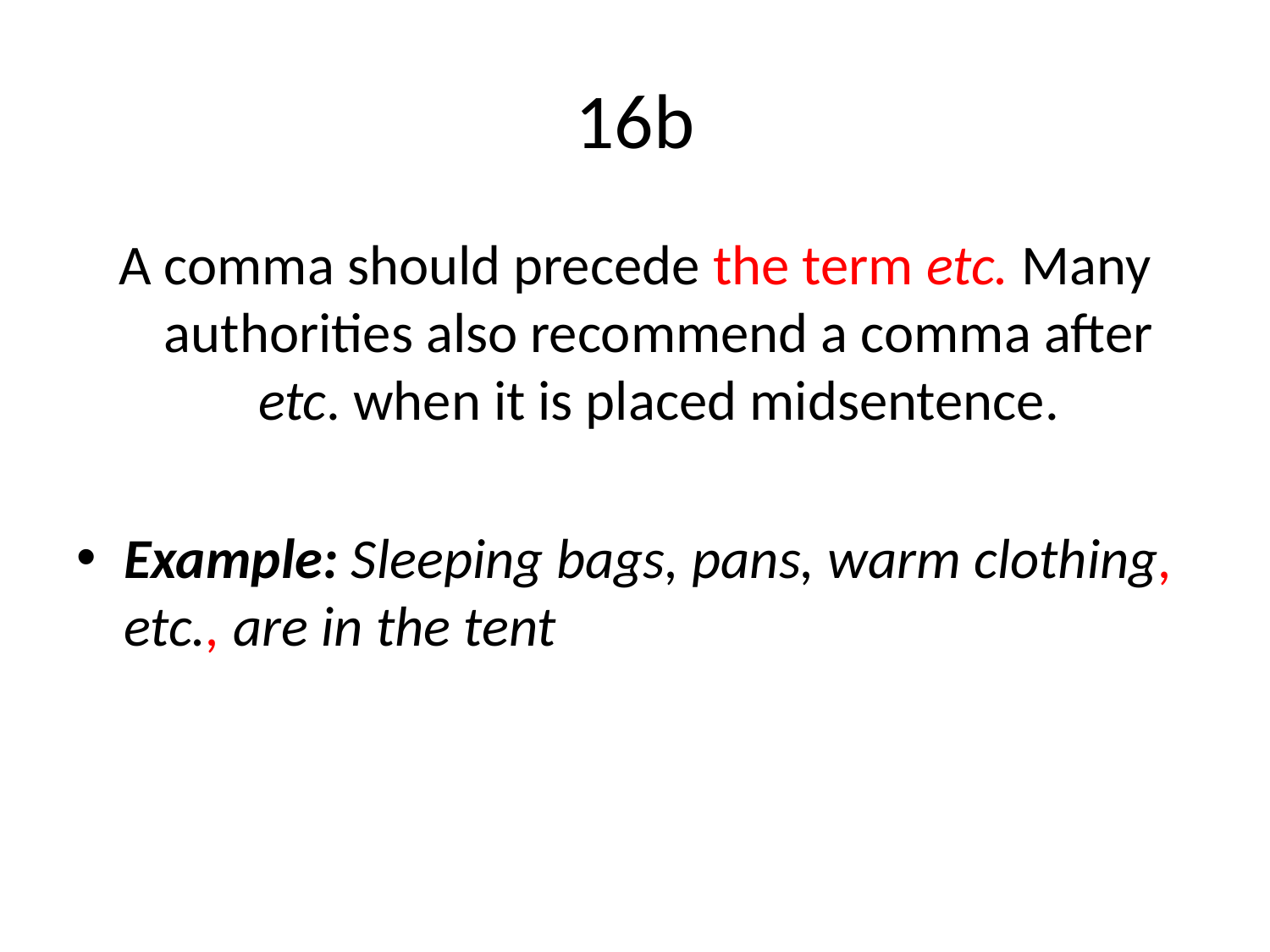

# 16b
A comma should precede the term etc. Many authorities also recommend a comma after etc. when it is placed midsentence.

Example: Sleeping bags, pans, warm clothing, etc., are in the tent